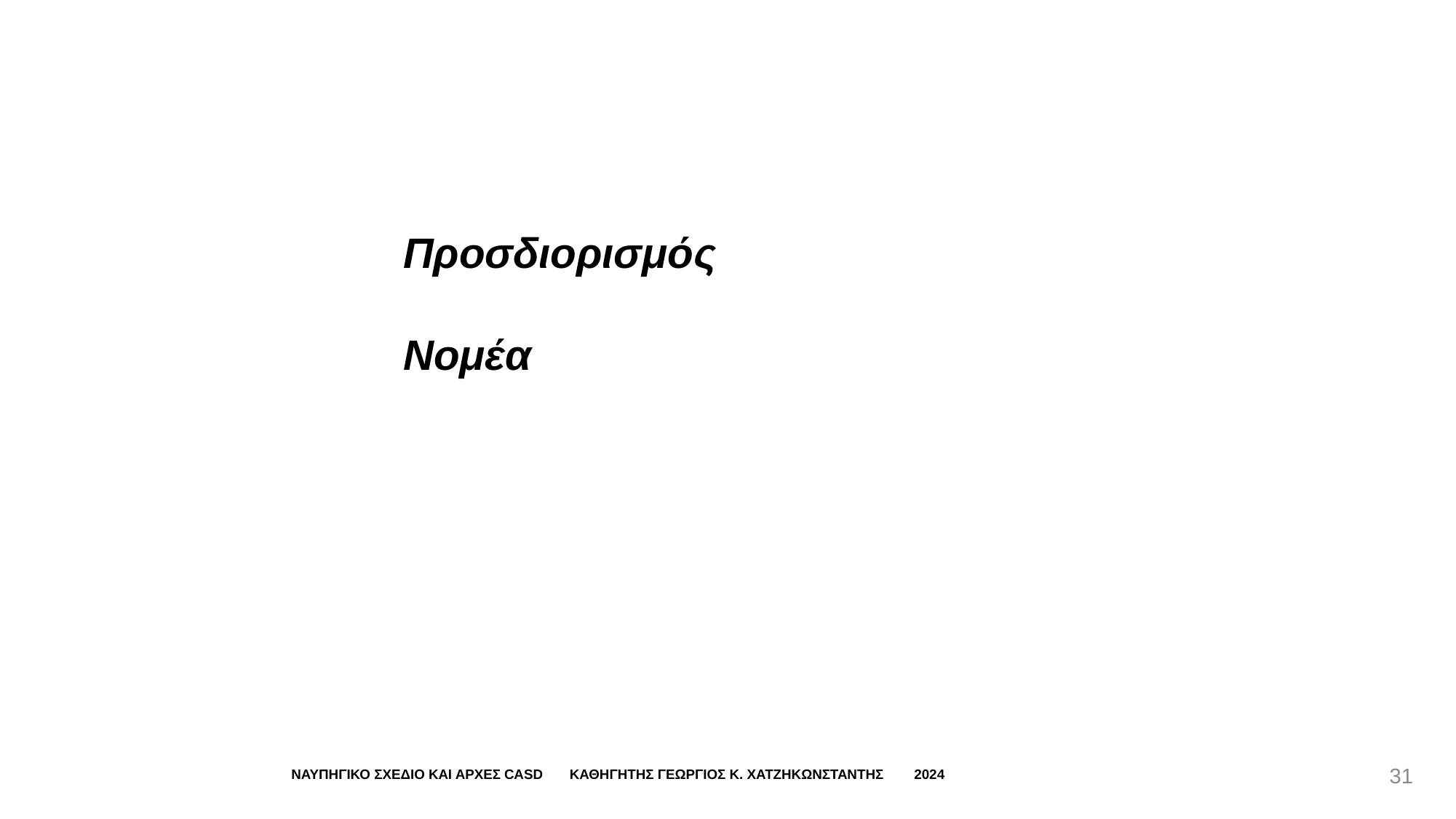

Προσδιορισμός

Νομέα
31
ΝΑΥΠΗΓΙΚΟ ΣΧΕΔΙΟ ΚΑΙ ΑΡΧΕΣ CASD       ΚΑΘΗΓΗΤΗΣ ΓΕΩΡΓΙΟΣ Κ. ΧΑΤΖΗΚΩΝΣΤΑΝΤΗΣ        2024